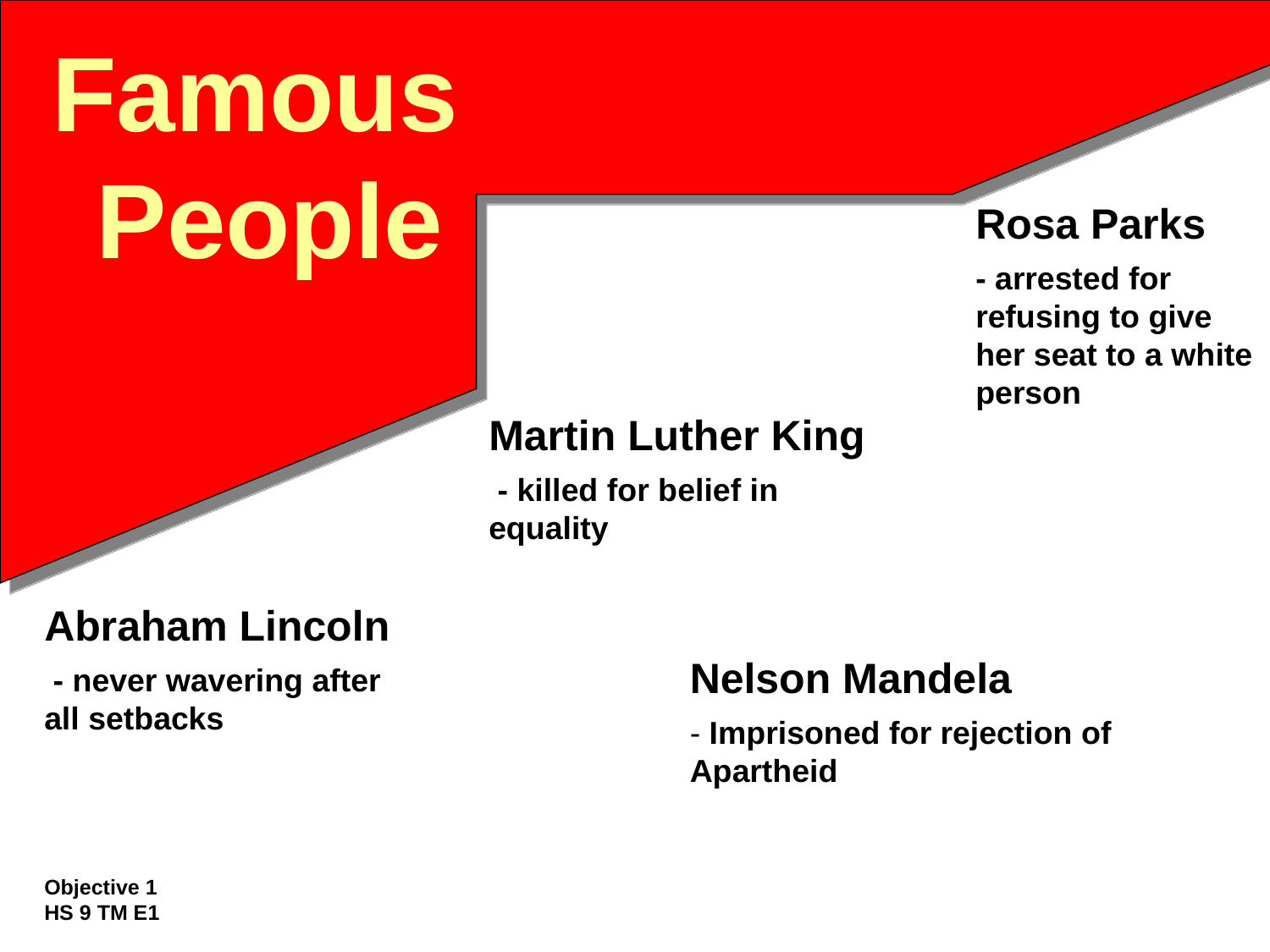

# Famous People
Rosa Parks
- arrested for refusing to give her seat to a white person
Martin Luther King
 - killed for belief in equality
Abraham Lincoln
 - never wavering after all setbacks
Nelson Mandela
- Imprisoned for rejection of Apartheid
Objective 1
HS 9 TM E1